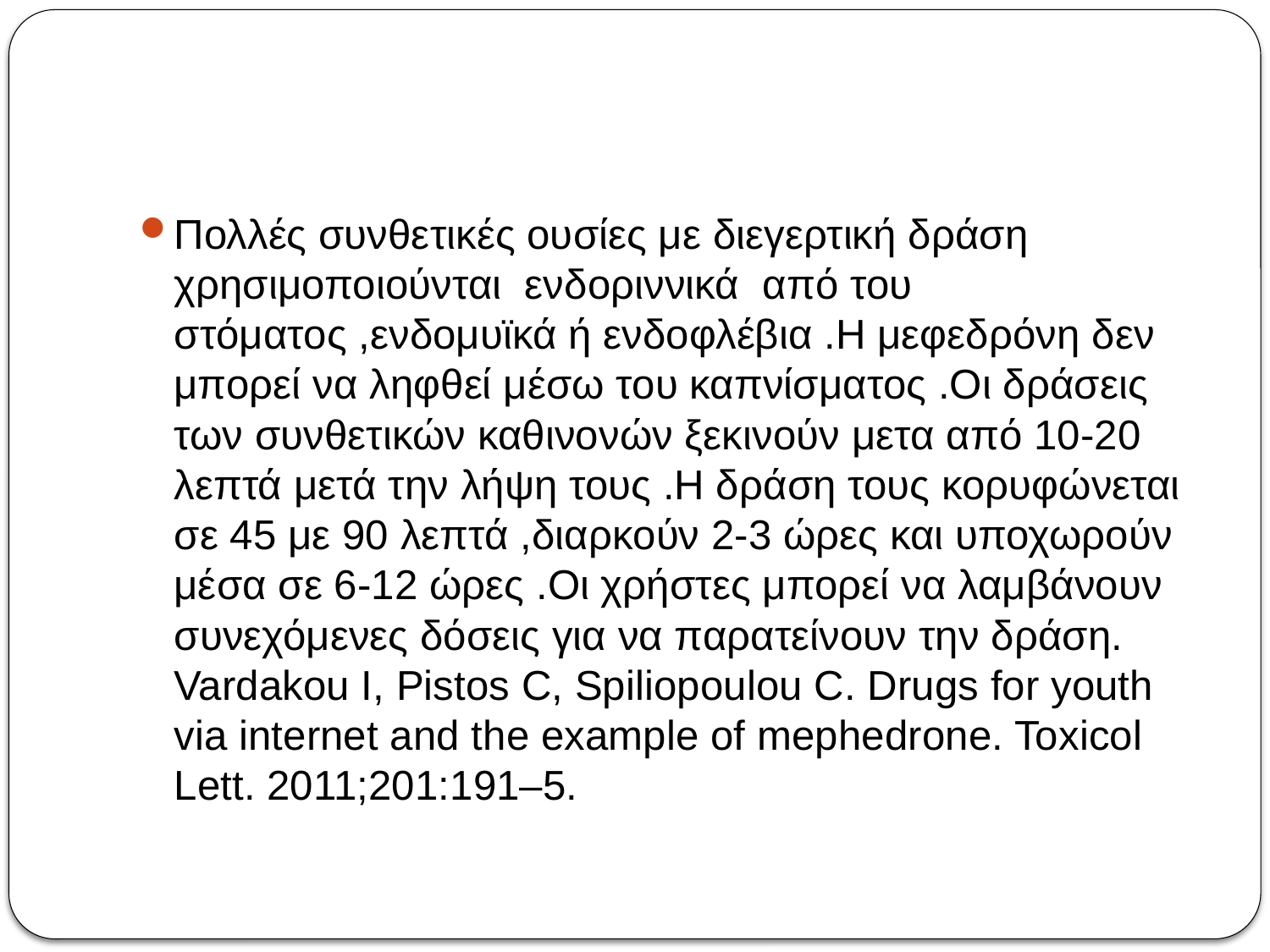

#
Πολλές συνθετικές ουσίες με διεγερτική δράση χρησιμοποιούνται  ενδοριννικά  από του στόματος ,ενδομυϊκά ή ενδοφλέβια .Η μεφεδρόνη δεν μπορεί να ληφθεί μέσω του καπνίσματος .Οι δράσεις των συνθετικών καθινονών ξεκινούν μετα από 10-20 λεπτά μετά την λήψη τους .Η δράση τους κορυφώνεται σε 45 με 90 λεπτά ,διαρκούν 2-3 ώρες και υποχωρούν μέσα σε 6-12 ώρες .Οι χρήστες μπορεί να λαμβάνουν συνεχόμενες δόσεις για να παρατείνουν την δράση. Vardakou I, Pistos C, Spiliopoulou C. Drugs for youth via internet and the example of mephedrone. Toxicol Lett. 2011;201:191–5.